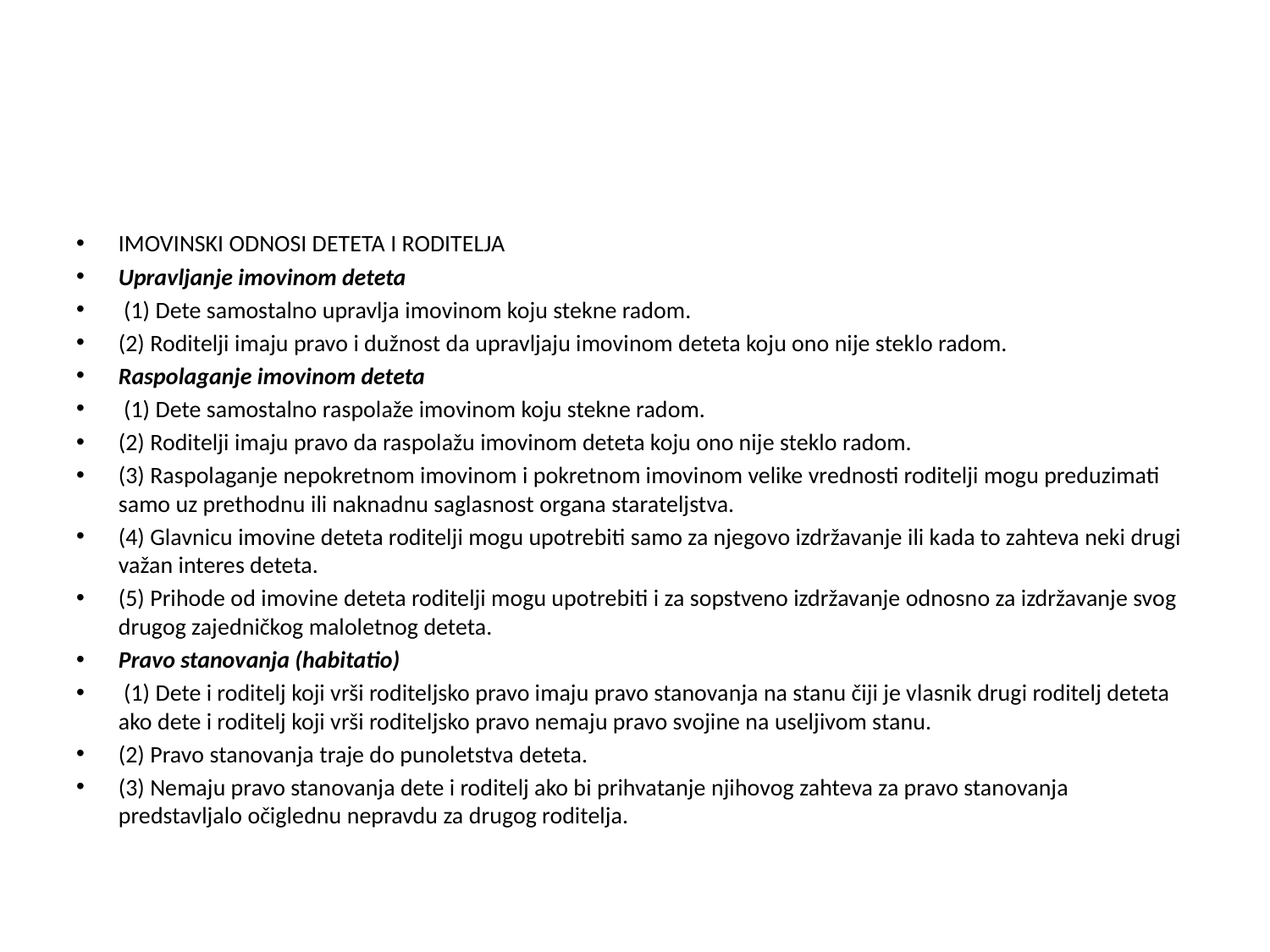

#
IMOVINSKI ODNOSI DETETA I RODITELJA
Upravljanje imovinom deteta
 (1) Dete samostalno upravlja imovinom koju stekne radom.
(2) Roditelji imaju pravo i dužnost da upravljaju imovinom deteta koju ono nije steklo radom.
Raspolaganje imovinom deteta
 (1) Dete samostalno raspolaže imovinom koju stekne radom.
(2) Roditelji imaju pravo da raspolažu imovinom deteta koju ono nije steklo radom.
(3) Raspolaganje nepokretnom imovinom i pokretnom imovinom velike vrednosti roditelji mogu preduzimati samo uz prethodnu ili naknadnu saglasnost organa starateljstva.
(4) Glavnicu imovine deteta roditelji mogu upotrebiti samo za njegovo izdržavanje ili kada to zahteva neki drugi važan interes deteta.
(5) Prihode od imovine deteta roditelji mogu upotrebiti i za sopstveno izdržavanje odnosno za izdržavanje svog drugog zajedničkog maloletnog deteta.
Pravo stanovanja (habitatio)
 (1) Dete i roditelj koji vrši roditeljsko pravo imaju pravo stanovanja na stanu čiji je vlasnik drugi roditelj deteta ako dete i roditelj koji vrši roditeljsko pravo nemaju pravo svojine na useljivom stanu.
(2) Pravo stanovanja traje do punoletstva deteta.
(3) Nemaju pravo stanovanja dete i roditelj ako bi prihvatanje njihovog zahteva za pravo stanovanja predstavljalo očiglednu nepravdu za drugog roditelja.